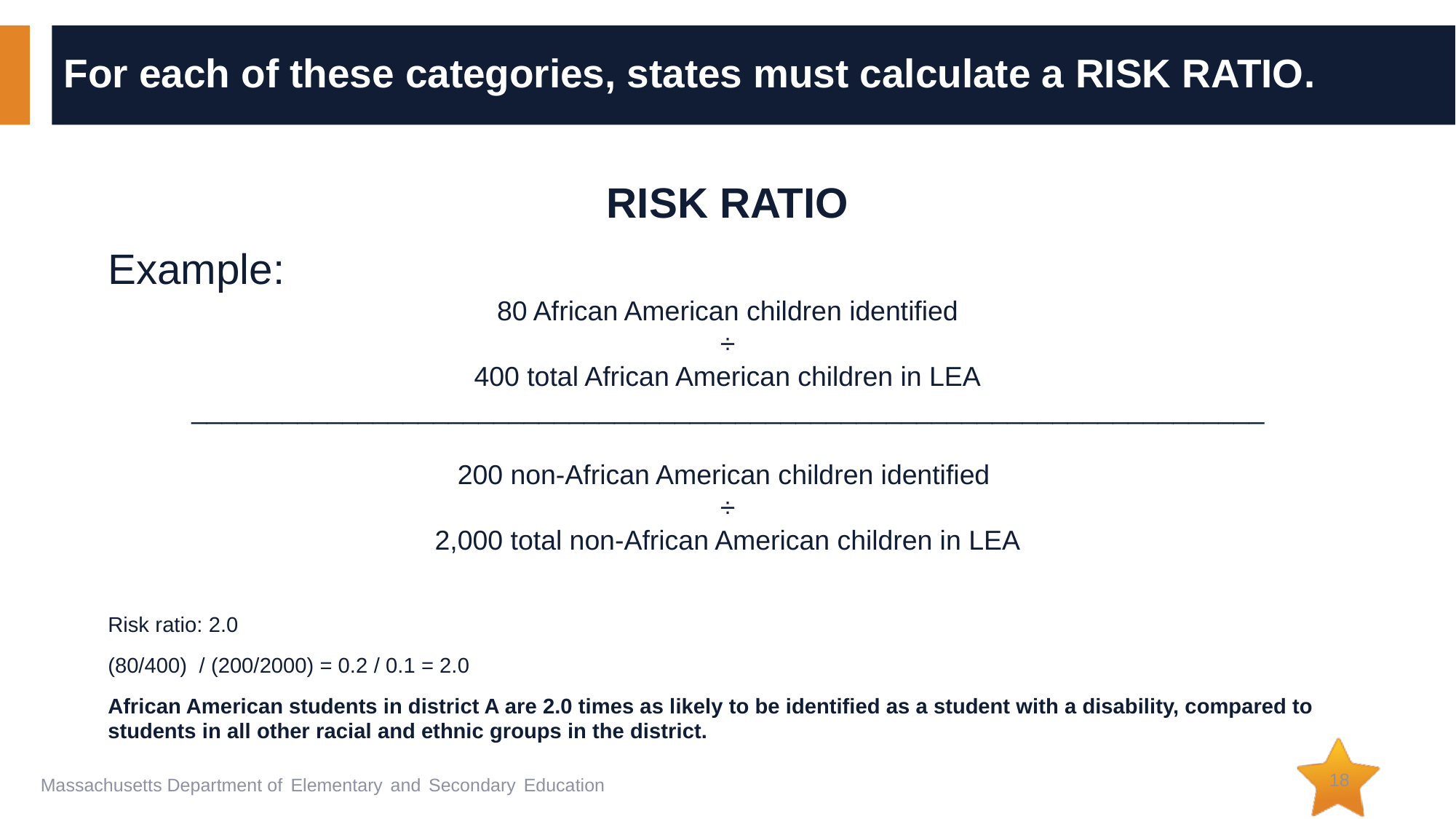

# For each of these categories, states must calculate a RISK RATIO.

RISK RATIO
Example:
80 African American children identified
÷
400 total African American children in LEA
_______________________________________________________________________

200 non-African American children identified
÷
2,000 total non-African American children in LEA

Risk ratio: 2.0
(80/400)  / (200/2000) = 0.2 / 0.1 = 2.0
African American students in district A are 2.0 times as likely to be identified as a student with a disability, compared to students in all other racial and ethnic groups in the district.

18